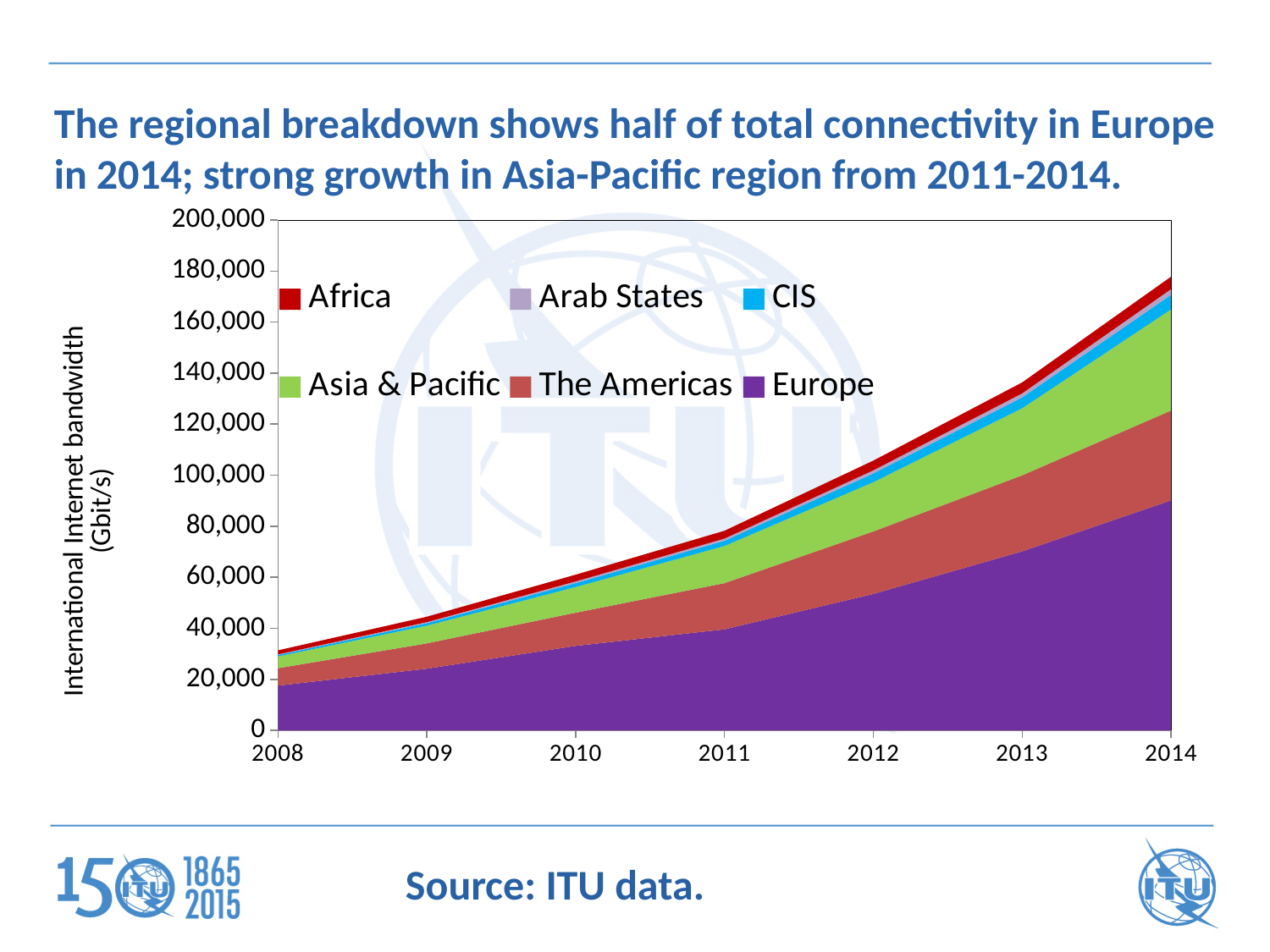

The regional breakdown shows half of total connectivity in Europe in 2014; strong growth in Asia-Pacific region from 2011-2014.

### Chart

| Category | Europe | The Americas | Asia & Pacific | CIS | Arab States | Africa |
|---|---|---|---|---|---|---|
| 2008 | 17522.094 | 6832.20325 | 4604.0356 | 591.5383 | 209.384 | 1581.21031 |
| 2009 | 24161.931 | 9919.2015 | 6943.7302 | 968.715 | 409.4049999999999 | 2117.639 |
| 2010 | 33087.256 | 13025.27387 | 10040.38161999999 | 1546.656 | 651.0629999999999 | 2647.70376 |
| 2011 | 39587.17 | 18099.19332999999 | 14567.5015 | 2044.702 | 849.8449999999999 | 3057.02704 |
| 2012 | 53461.19 | 24493.0062 | 19326.57184 | 3408.143 | 1233.394 | 3813.35329 |
| 2013 | 70146.095 | 29824.17099999999 | 26280.38413 | 4244.118 | 1598.5365 | 4286.7194 |
| 2014 | 90113.381 | 35263.99993 | 39642.73048 | 5682.59 | 2248.17875 | 4873.185320000001 |
Source: ITU data.